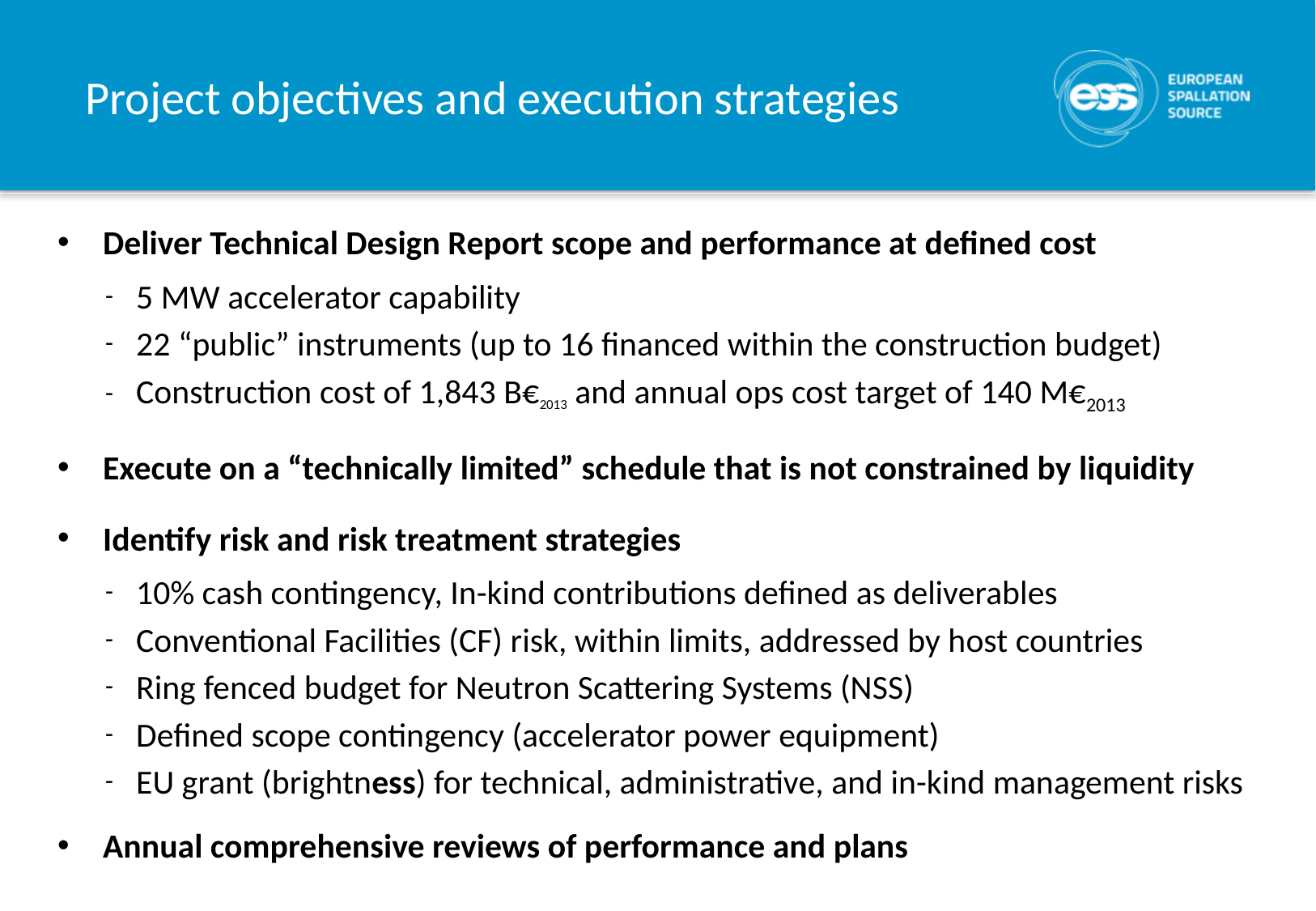

# Project objectives and execution strategies
Deliver Technical Design Report scope and performance at defined cost
5 MW accelerator capability
22 “public” instruments (up to 16 financed within the construction budget)
Construction cost of 1,843 B€2013 and annual ops cost target of 140 M€2013
Execute on a “technically limited” schedule that is not constrained by liquidity
Identify risk and risk treatment strategies
10% cash contingency, In-kind contributions defined as deliverables
Conventional Facilities (CF) risk, within limits, addressed by host countries
Ring fenced budget for Neutron Scattering Systems (NSS)
Defined scope contingency (accelerator power equipment)
EU grant (brightness) for technical, administrative, and in-kind management risks
Annual comprehensive reviews of performance and plans